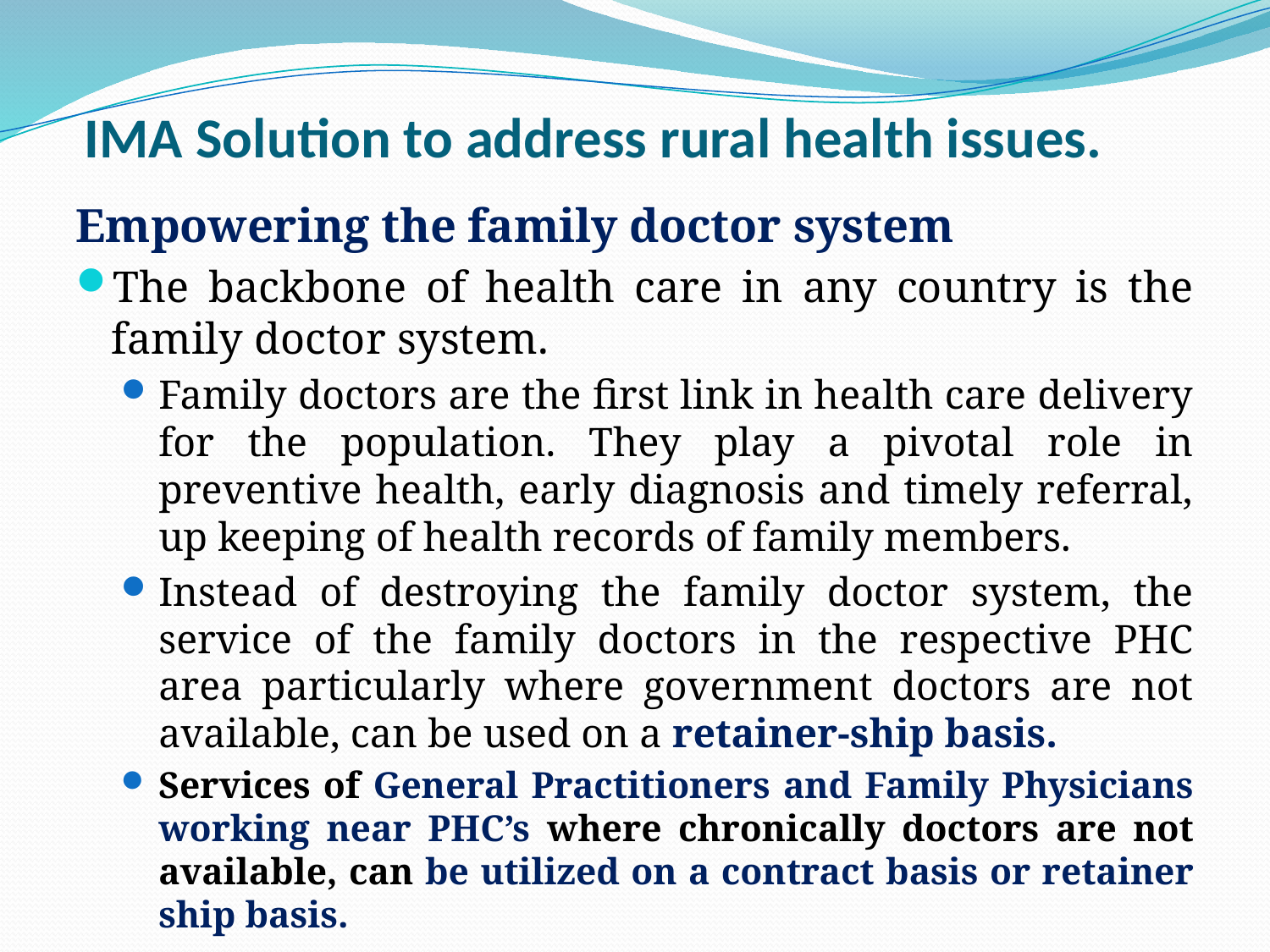

# IMA Solution to address rural health issues.
Empowering the family doctor system
The backbone of health care in any country is the family doctor system.
Family doctors are the first link in health care delivery for the population. They play a pivotal role in preventive health, early diagnosis and timely referral, up keeping of health records of family members.
Instead of destroying the family doctor system, the service of the family doctors in the respective PHC area particularly where government doctors are not available, can be used on a retainer-ship basis.
Services of General Practitioners and Family Physicians working near PHC’s where chronically doctors are not available, can be utilized on a contract basis or retainer ship basis.